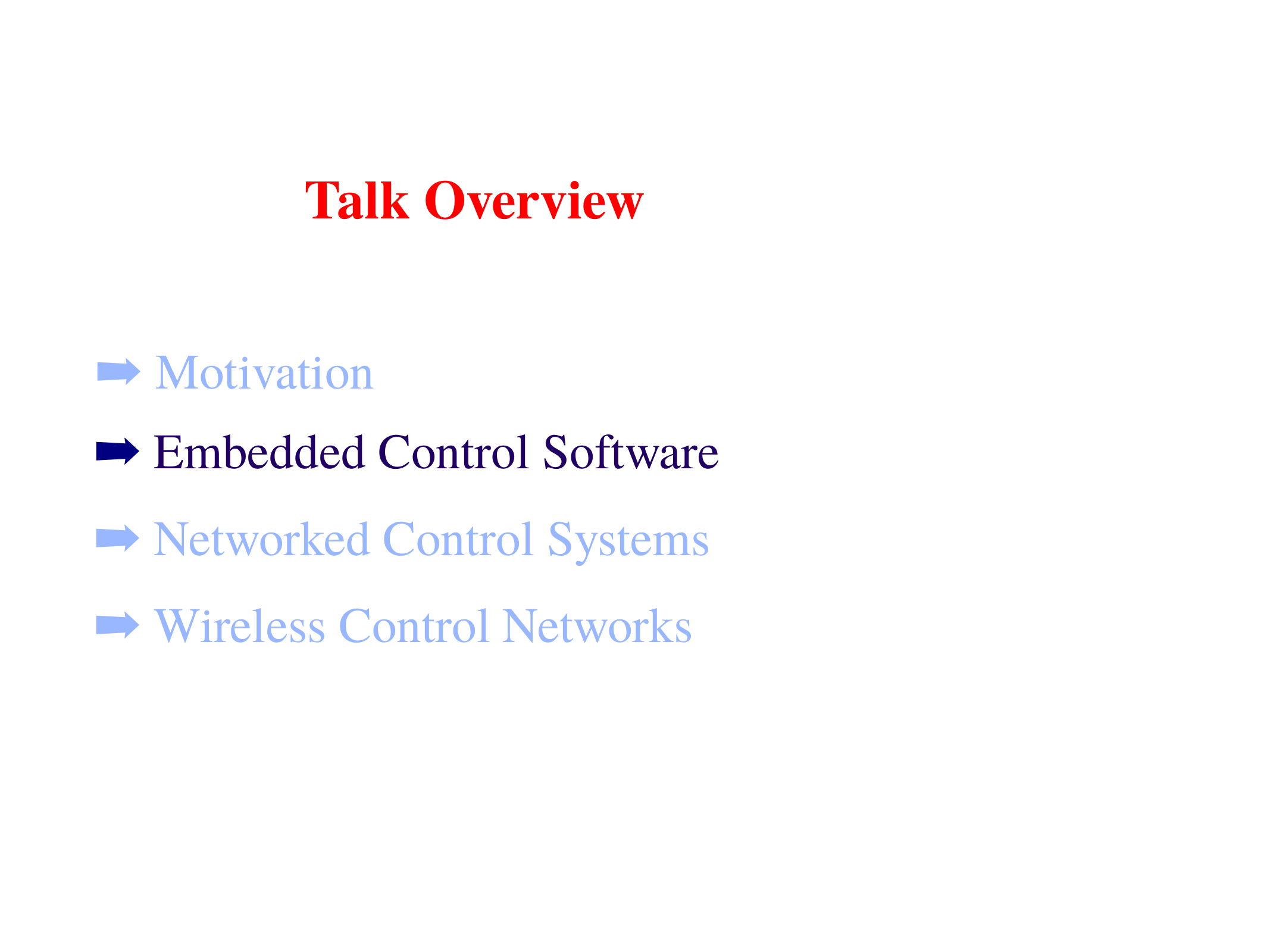

Talk Overview
 Embedded Control Software
 Networked Control Systems
 Wireless Control Networks
 Motivation